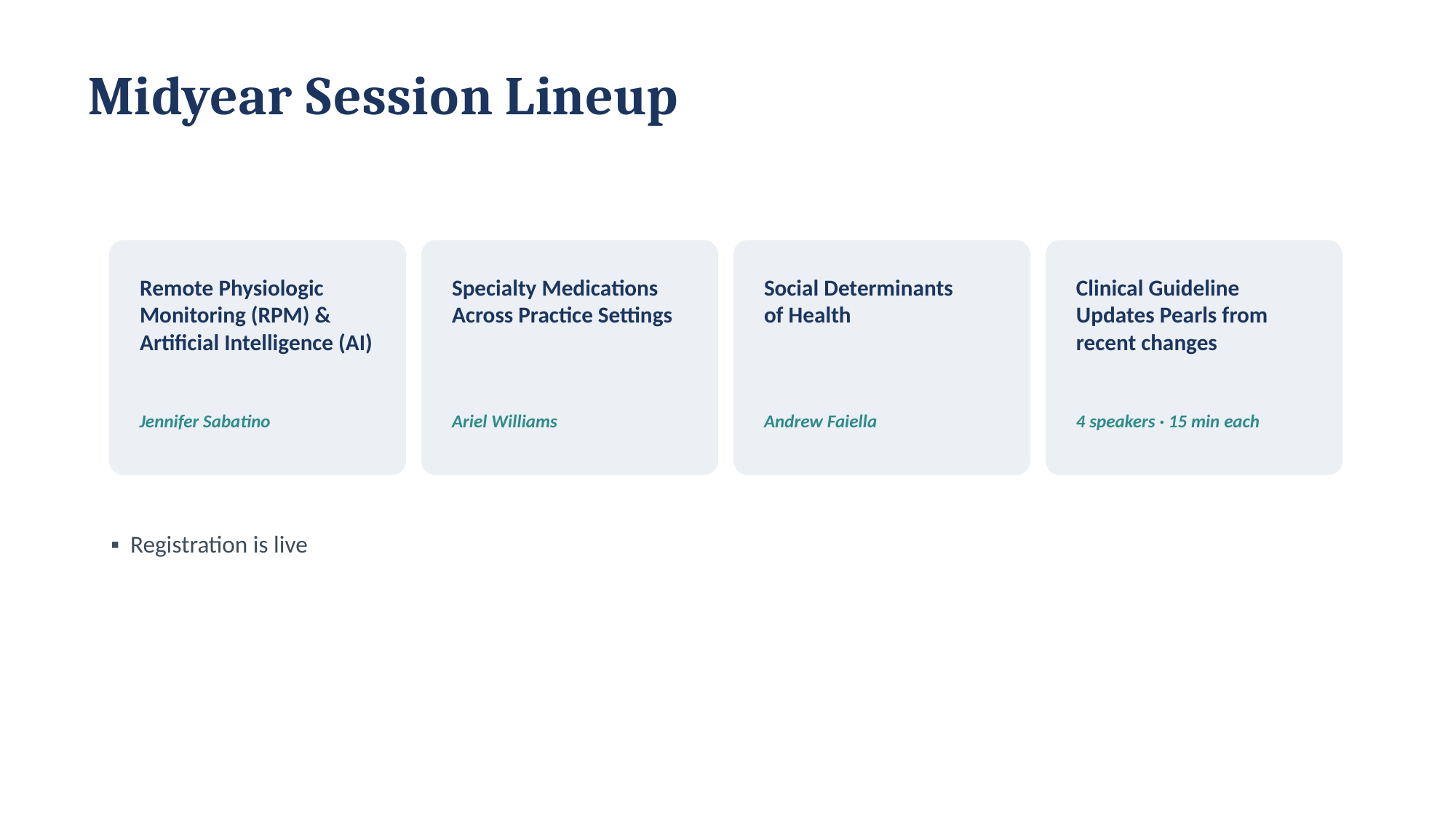

Midyear Session Lineup

Remote Physiologic Monitoring (RPM) & Artificial Intelligence (AI)
Specialty Medications
Across Practice Settings
Social Determinants
of Health
Clinical Guideline Updates Pearls from recent changes
Jennifer Sabatino
Ariel Williams
Andrew Faiella
4 speakers · 15 min each
▪  Registration is live